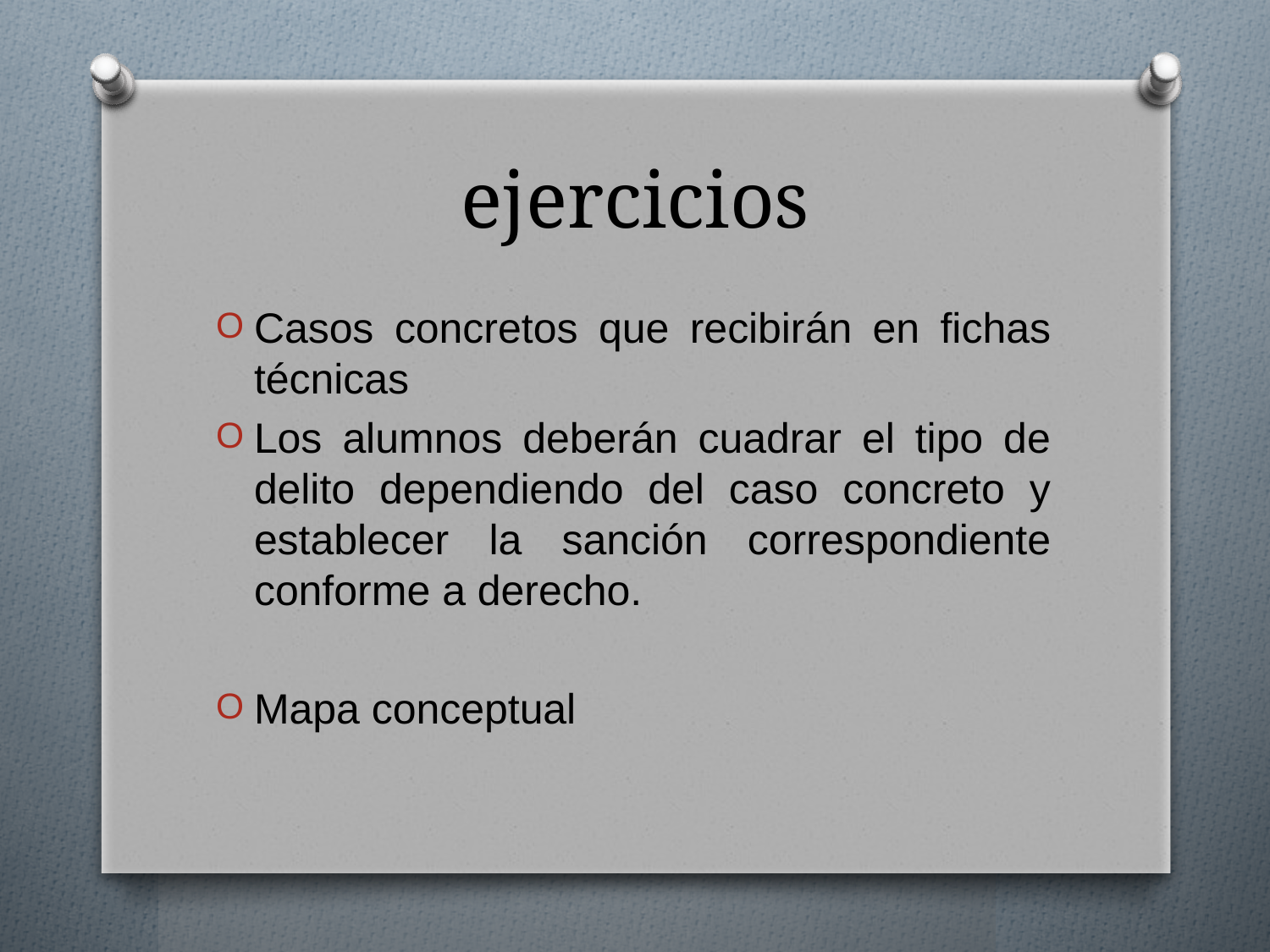

# ejercicios
Casos concretos que recibirán en fichas técnicas
Los alumnos deberán cuadrar el tipo de delito dependiendo del caso concreto y establecer la sanción correspondiente conforme a derecho.

Mapa conceptual